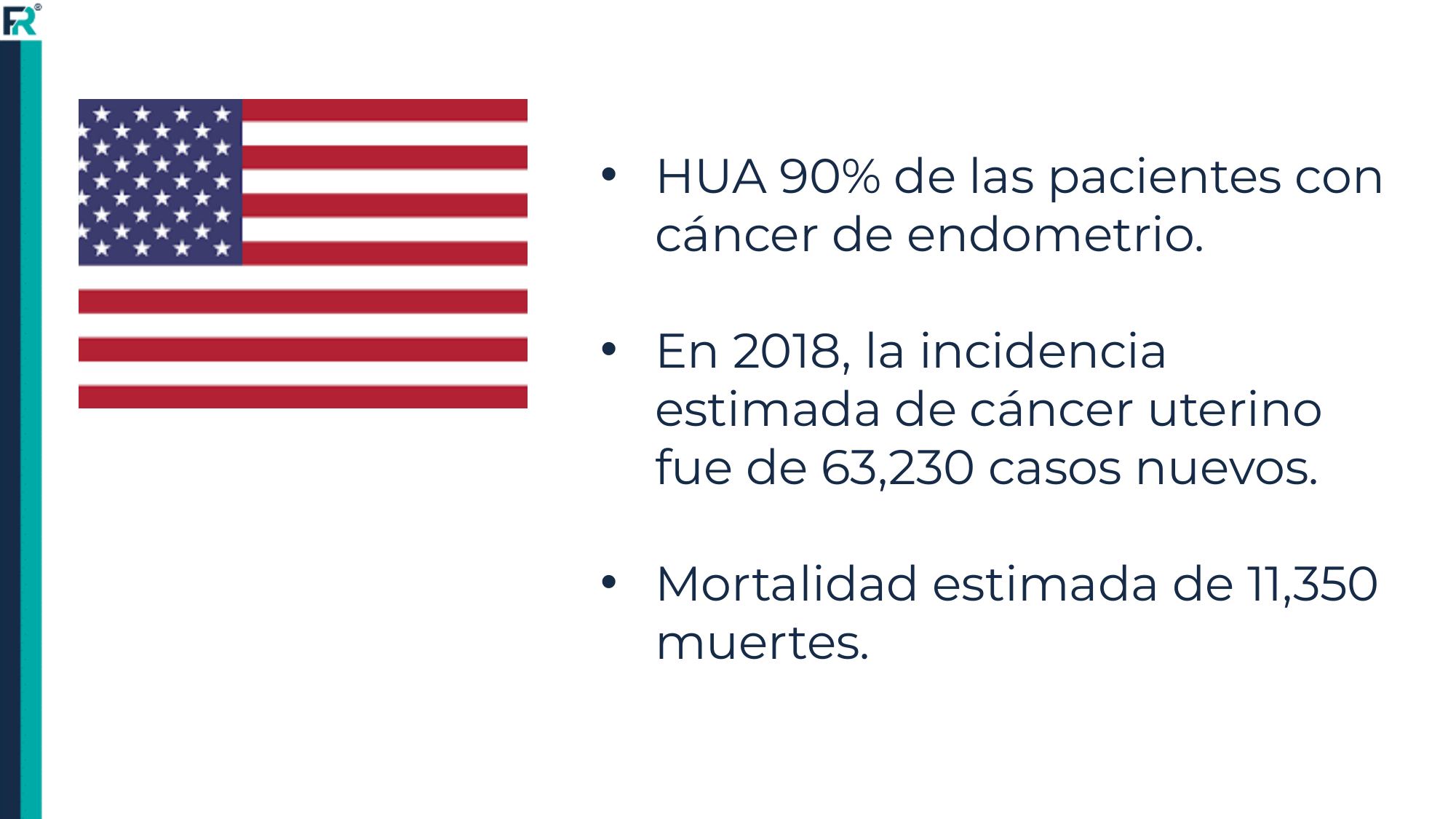

HUA 90% de las pacientes con cáncer de endometrio.

En 2018, la incidencia estimada de cáncer uterino fue de 63,230 casos nuevos.

Mortalidad estimada de 11,350 muertes.